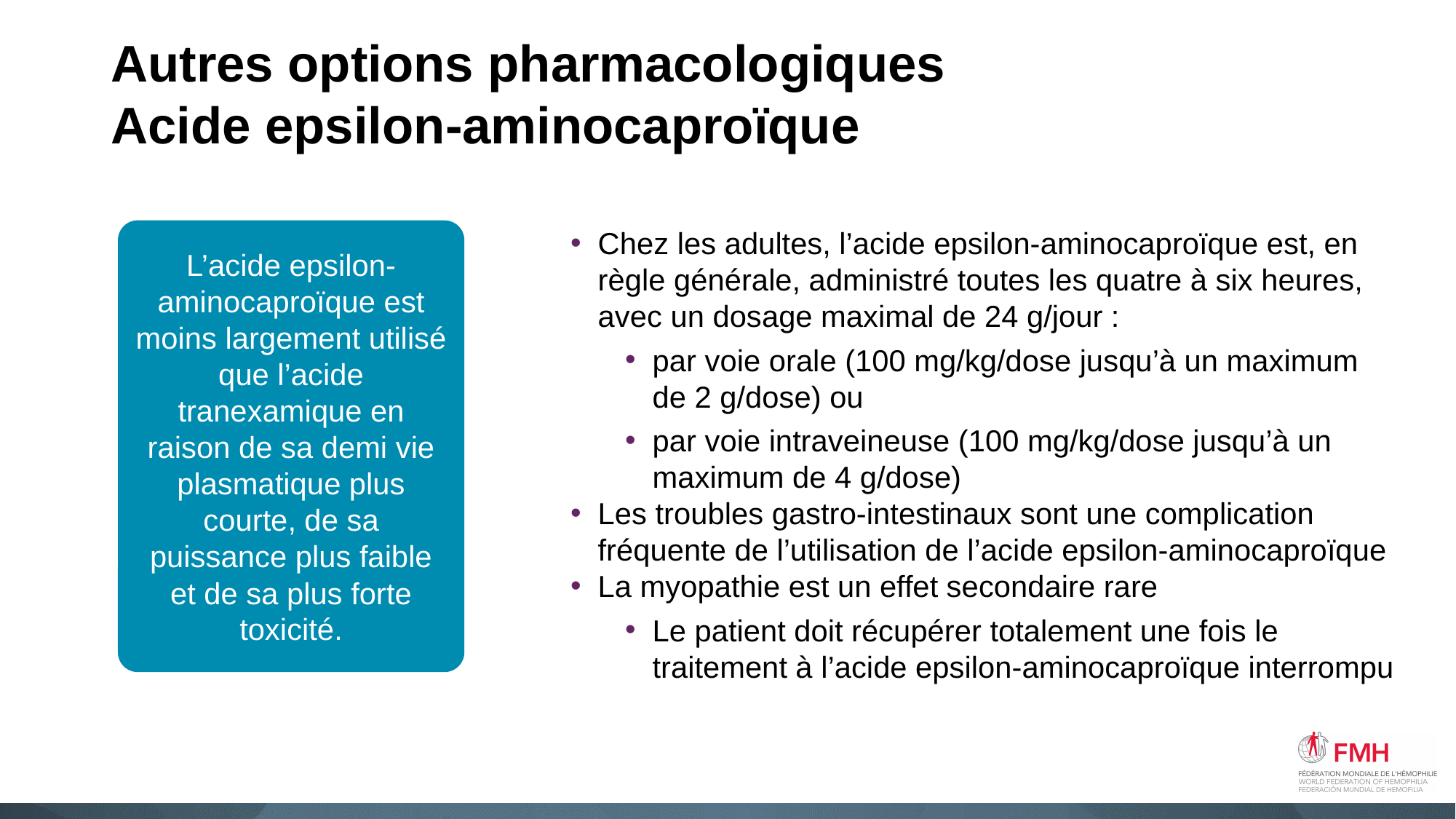

# Autres options pharmacologiques Acide epsilon-aminocaproïque
Chez les adultes, l’acide epsilon-aminocaproïque est, en règle générale, administré toutes les quatre à six heures, avec un dosage maximal de 24 g/jour :
par voie orale (100 mg/kg/dose jusqu’à un maximum de 2 g/dose) ou
par voie intraveineuse (100 mg/kg/dose jusqu’à un maximum de 4 g/dose)
Les troubles gastro-intestinaux sont une complication fréquente de l’utilisation de l’acide epsilon-aminocaproïque
La myopathie est un effet secondaire rare
Le patient doit récupérer totalement une fois le traitement à l’acide epsilon-aminocaproïque interrompu
L’acide epsilon-aminocaproïque est moins largement utilisé que l’acide tranexamique en raison de sa demi vie plasmatique plus courte, de sa puissance plus faible et de sa plus forte toxicité.